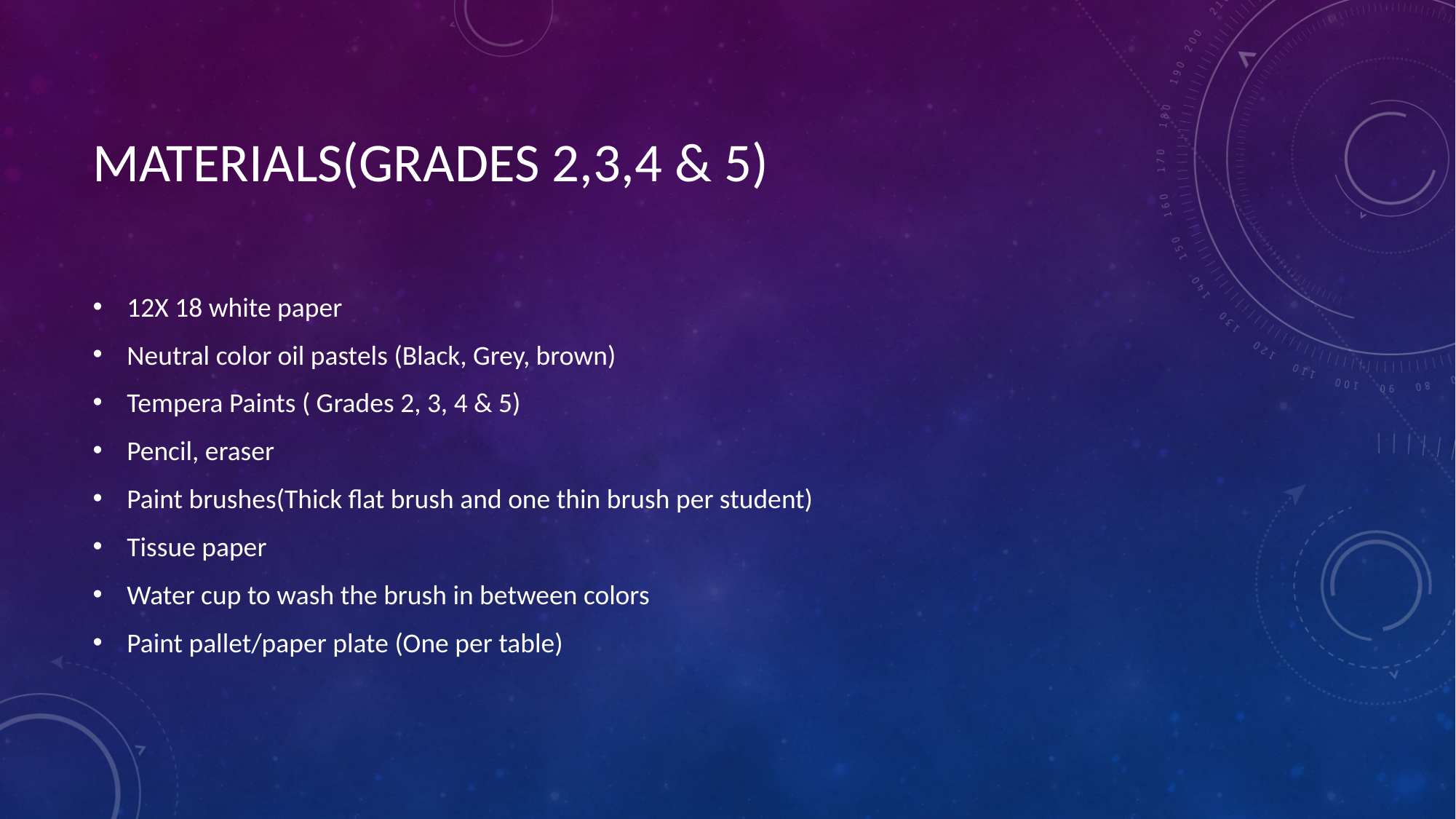

# Materials(Grades 2,3,4 & 5)
12X 18 white paper
Neutral color oil pastels (Black, Grey, brown)
Tempera Paints ( Grades 2, 3, 4 & 5)
Pencil, eraser
Paint brushes(Thick flat brush and one thin brush per student)
Tissue paper
Water cup to wash the brush in between colors
Paint pallet/paper plate (One per table)